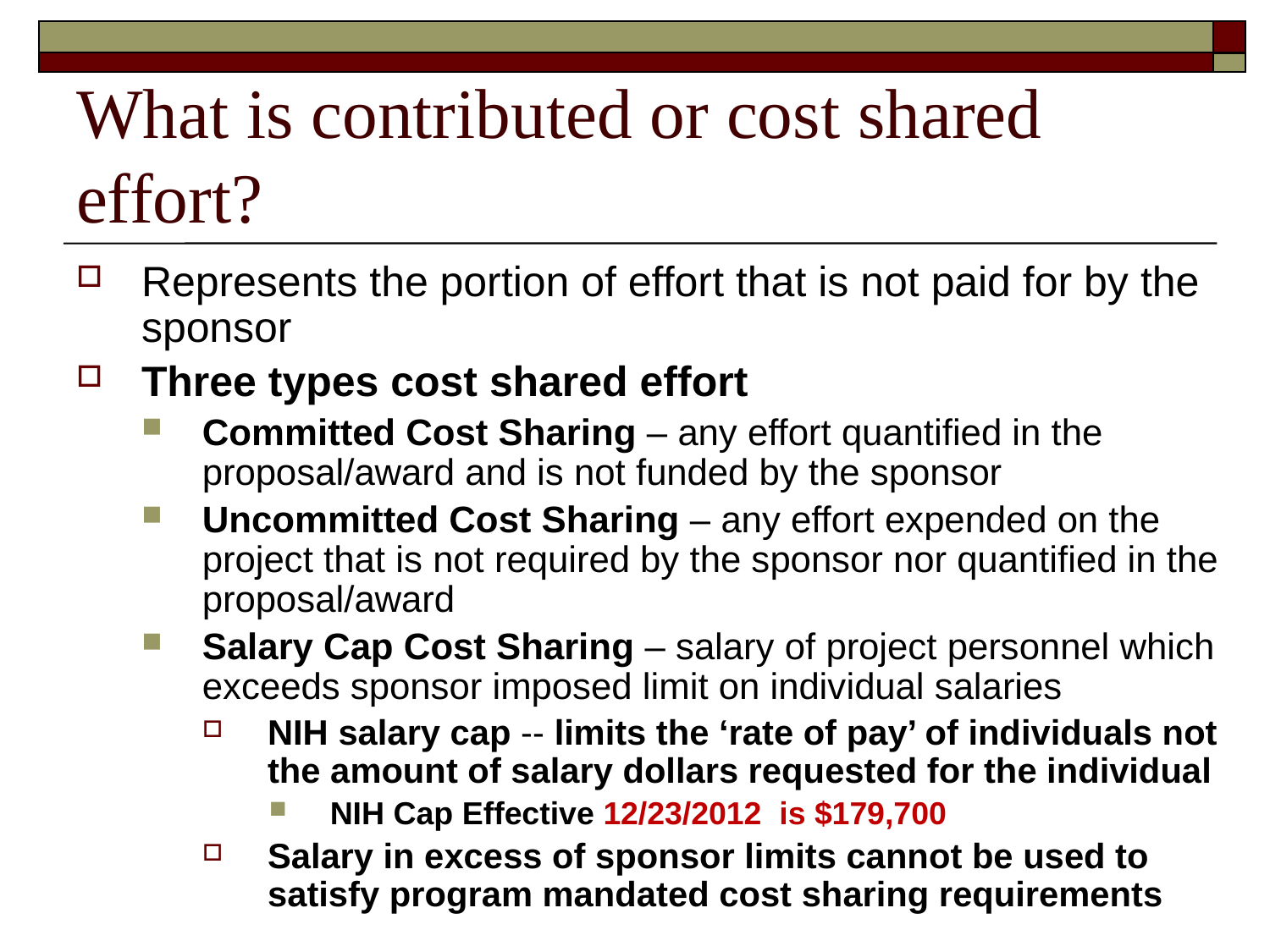

# What is contributed or cost shared effort?
Represents the portion of effort that is not paid for by the sponsor
Three types cost shared effort
Committed Cost Sharing – any effort quantified in the proposal/award and is not funded by the sponsor
Uncommitted Cost Sharing – any effort expended on the project that is not required by the sponsor nor quantified in the proposal/award
Salary Cap Cost Sharing – salary of project personnel which exceeds sponsor imposed limit on individual salaries
NIH salary cap -- limits the ‘rate of pay’ of individuals not the amount of salary dollars requested for the individual
NIH Cap Effective 12/23/2012  is $179,700
Salary in excess of sponsor limits cannot be used to satisfy program mandated cost sharing requirements